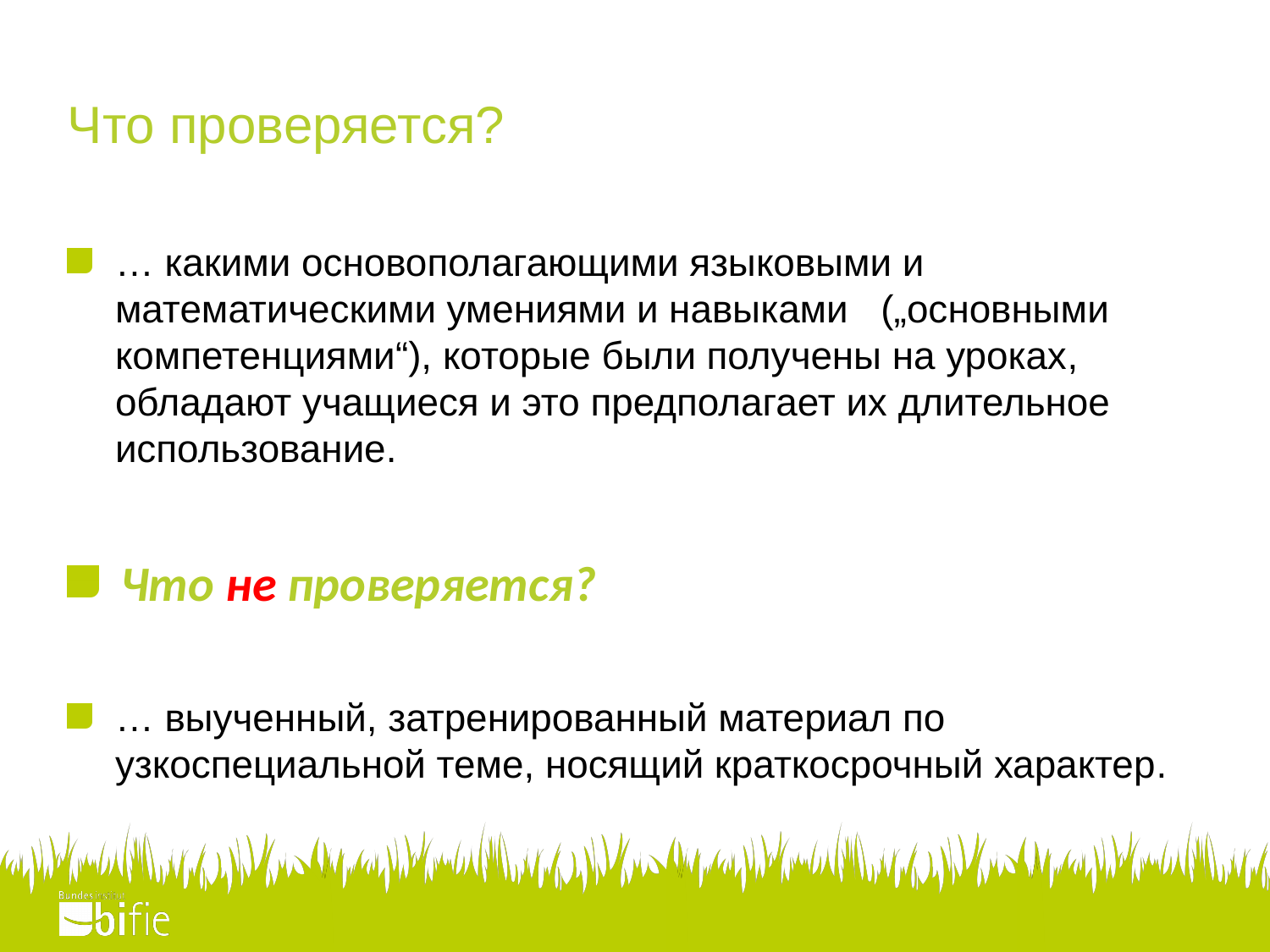

# Что проверяется?

… какими основополагающими языковыми и математическими умениями и навыками   („основными компетенциями“), которые были получены на уроках, обладают учащиеся и это предполагает их длительное использование.

  Что не проверяется?

… выученный, затренированный материал по узкоспециальной теме, носящий краткосрочный характер.